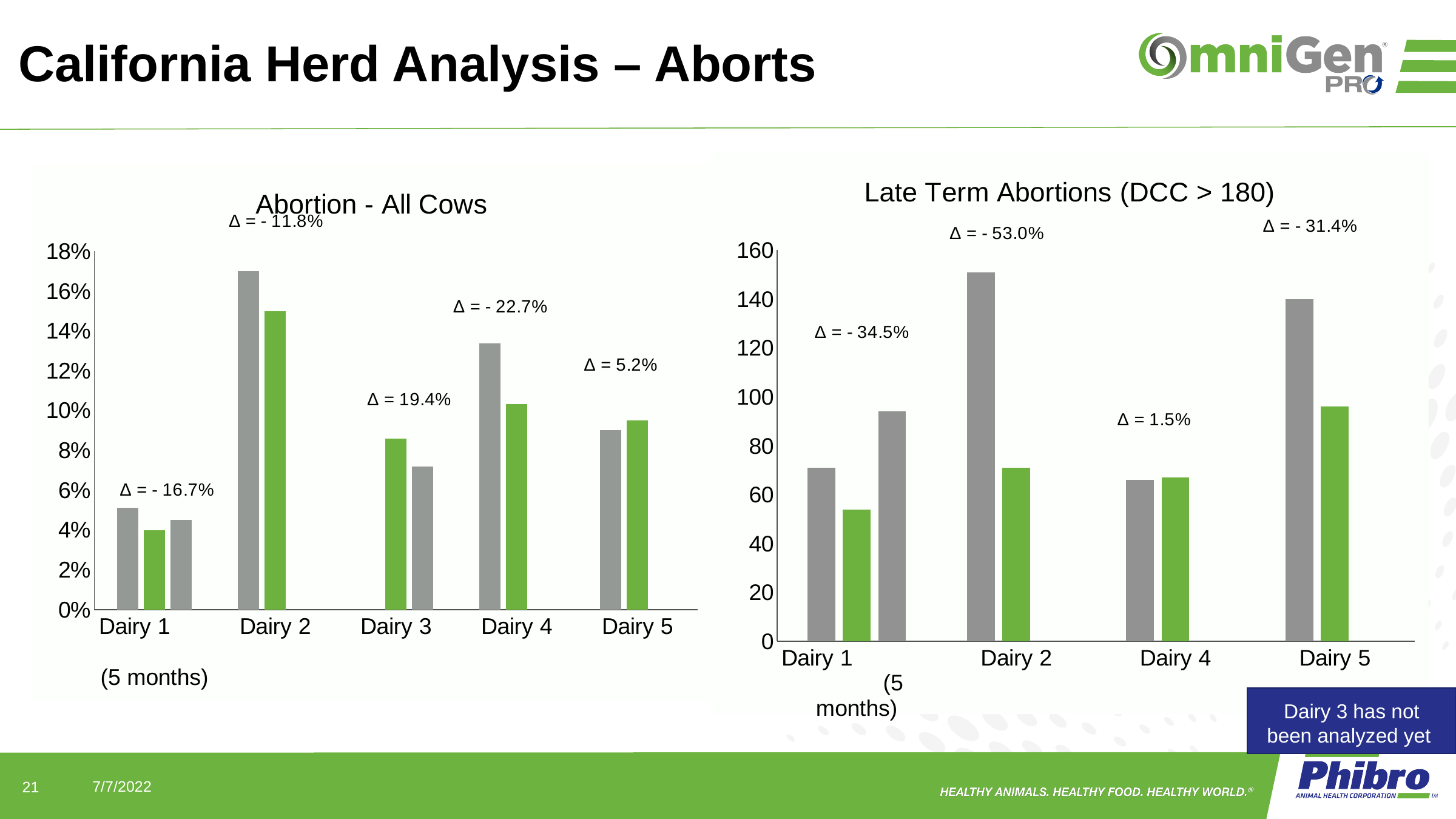

# California Herd Analysis – Aborts

### Chart: Late Term Abortions (DCC > 180)

| Category |  |  |  |
|---|---|---|---|
| Dairy 1                        (5 months) | 71.0 | 54.0 | 94.0 |
| Dairy 2 | 151.0 | 71.0 | None |
| Dairy 4 | 66.0 | 67.0 | None |
| Dairy 5 | 140.0 | 96.0 | None |

### Chart: Abortion - All Cows

| Category |  |  |  |
|---|---|---|---|
| Dairy 1                        (5 months) | 0.051 | 0.04 | 0.045 |
| Dairy 2 | 0.17 | 0.15 | None |
| Dairy 3 | None | 0.086 | 0.072 |
| Dairy 4 | 0.1338 | 0.1034 | None |
| Dairy 5 | 0.0902 | 0.0949 | None |
Dairy 3 has not been analyzed yet
21
7/7/2022